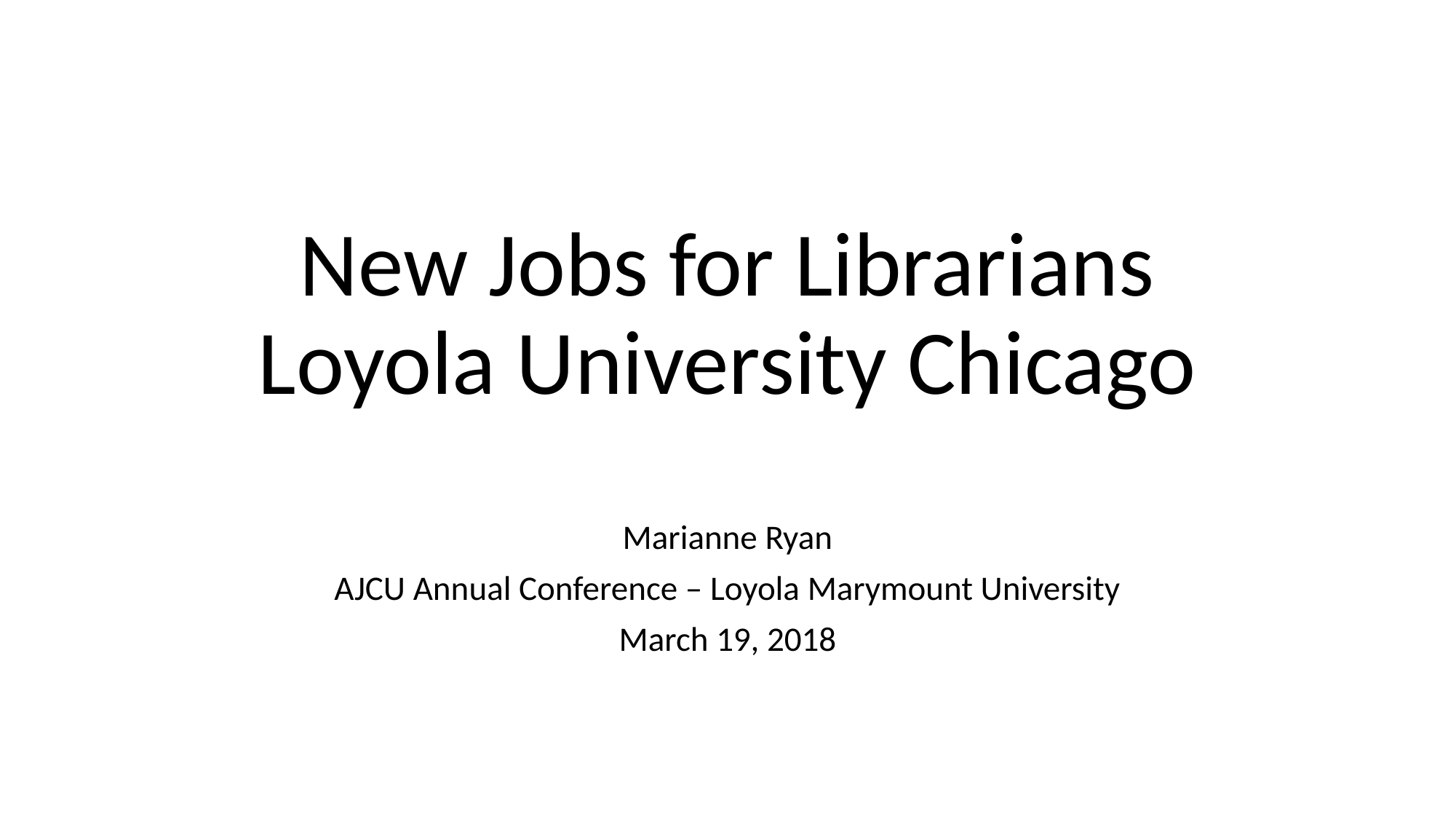

# New Jobs for Librarians Loyola University Chicago
Marianne Ryan
AJCU Annual Conference – Loyola Marymount University
March 19, 2018